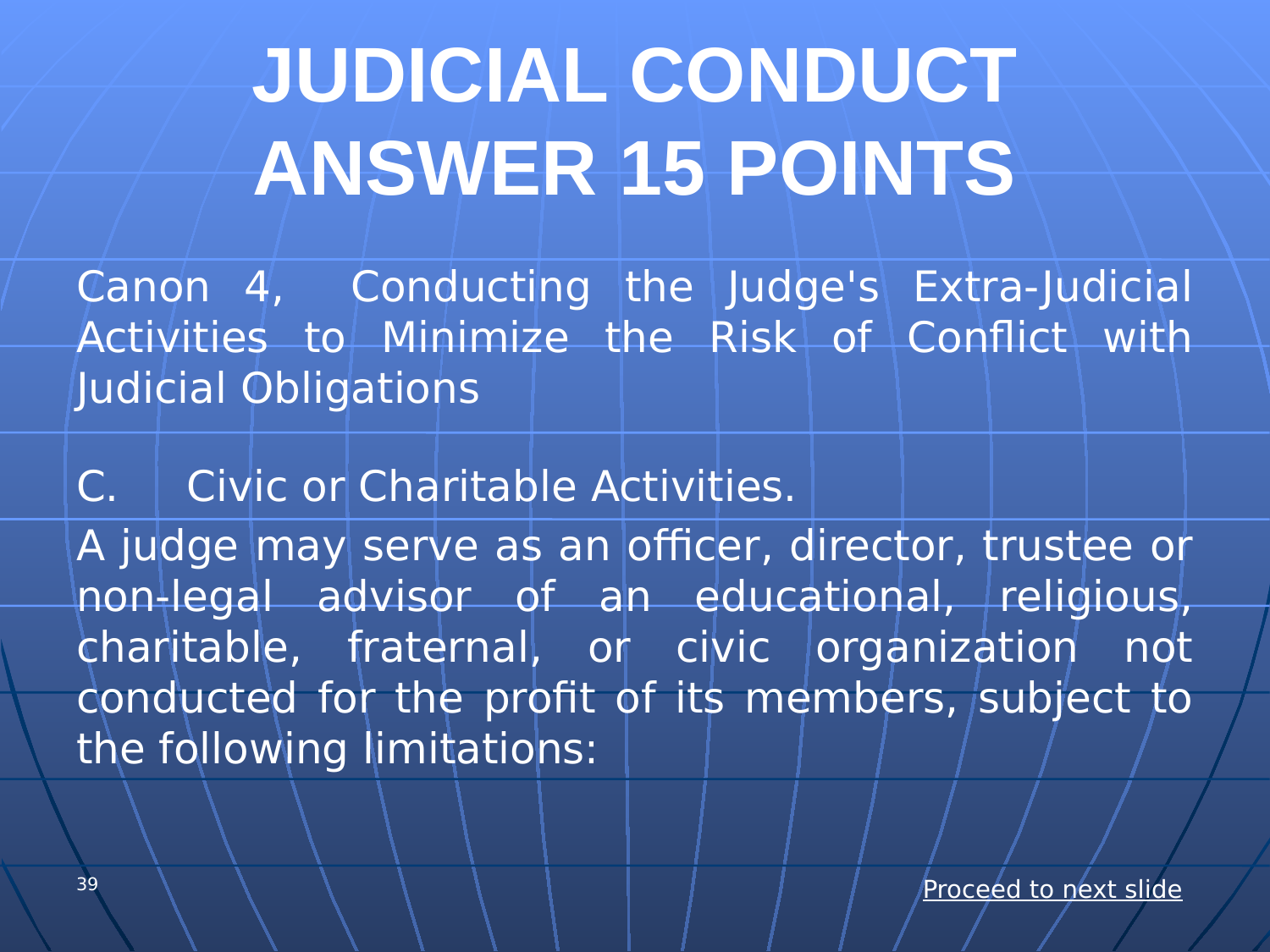

# JUDICIAL CONDUCT ANSWER 15 POINTS

Canon 4,  Conducting the Judge's Extra-Judicial Activities to Minimize the Risk of Conflict with Judicial Obligations

C.     Civic or Charitable Activities.
A judge may serve as an officer, director, trustee or non-legal advisor of an educational, religious, charitable, fraternal, or civic organization not conducted for the profit of its members, subject to the following limitations:

39
Proceed to next slide